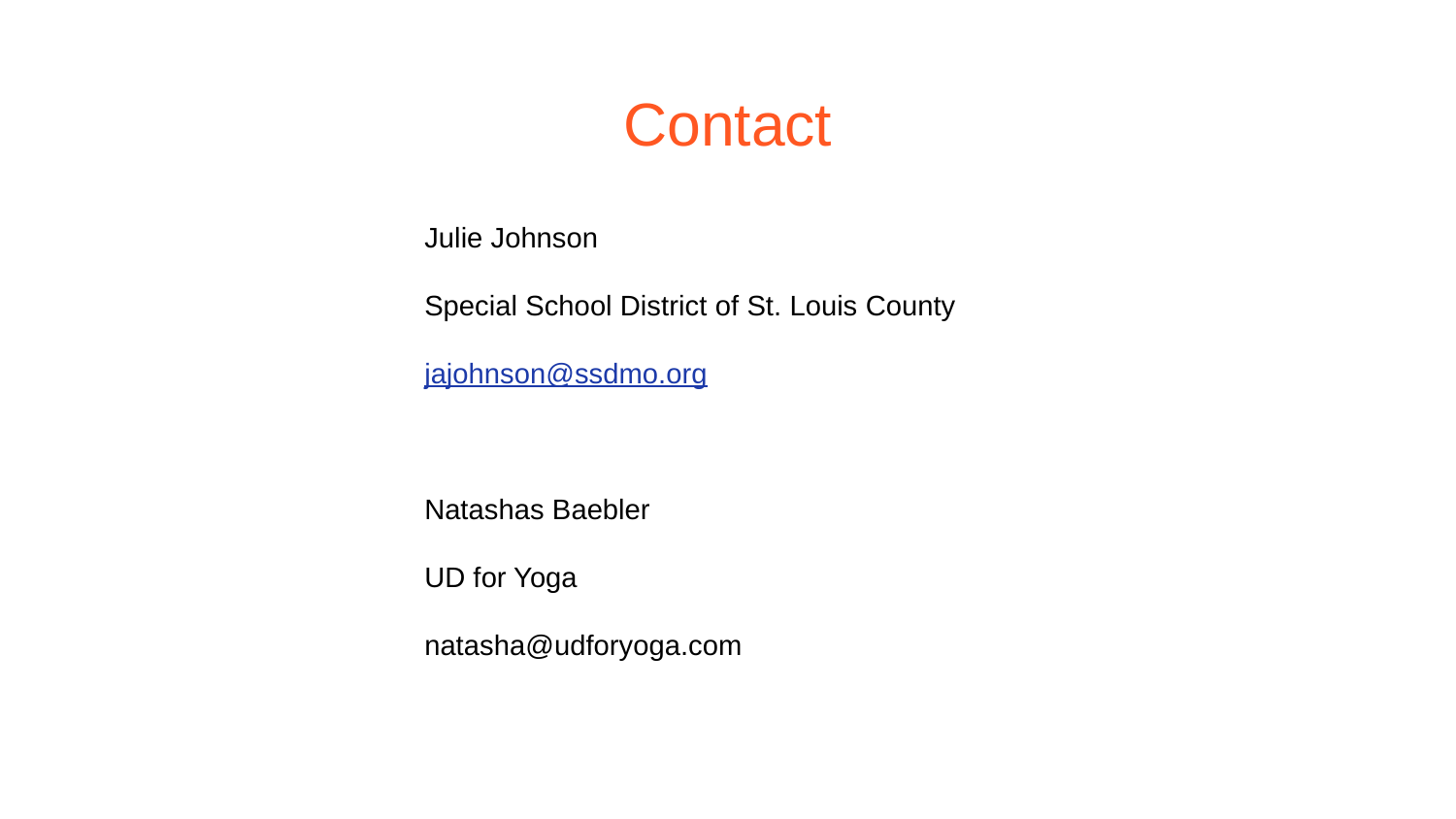

# Contact
Julie Johnson

Special School District of St. Louis County

jajohnson@ssdmo.org

Natashas Baebler

UD for Yoga

natasha@udforyoga.com